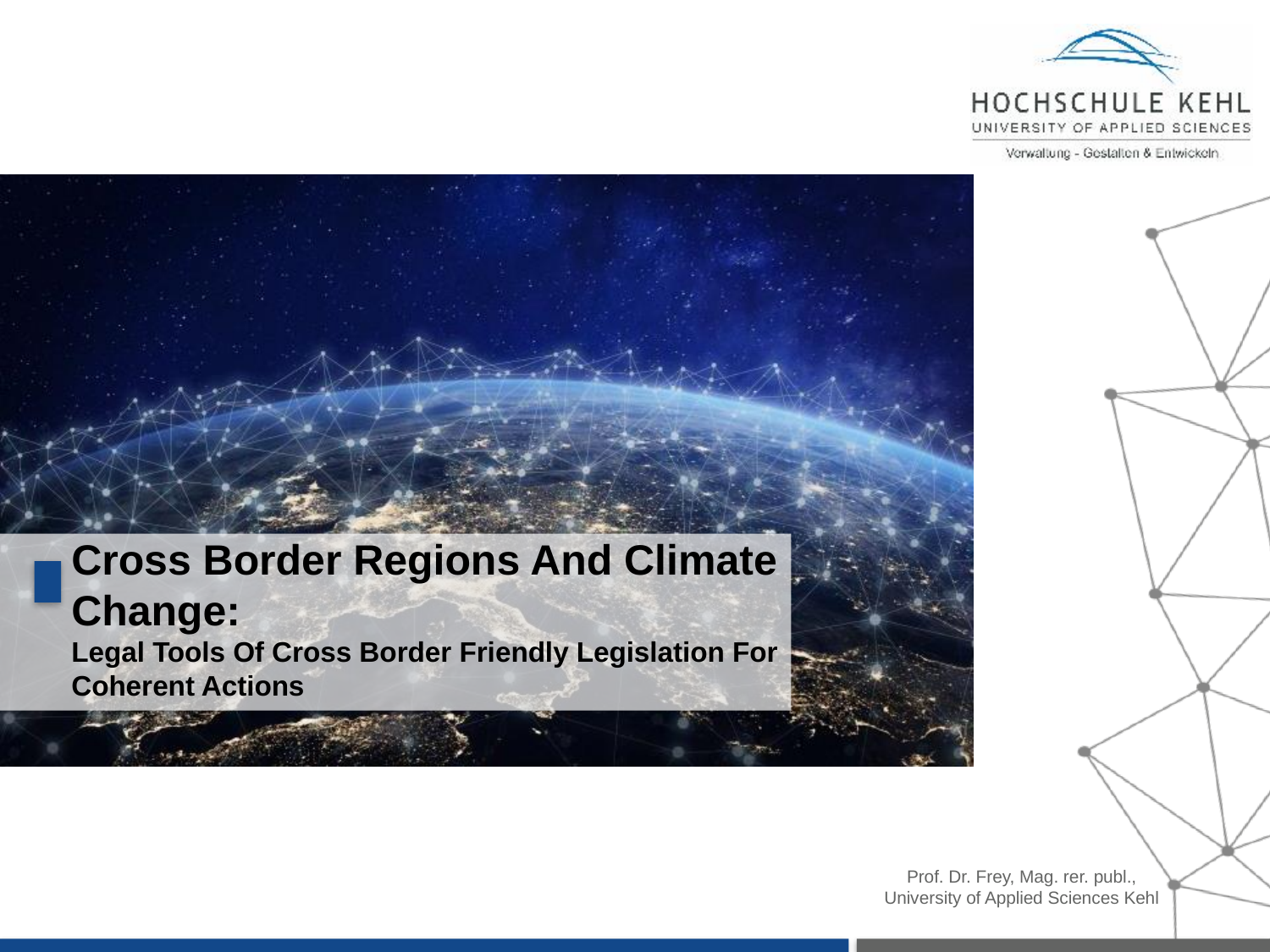

Cross Border Regions And Climate Change:
Legal Tools Of Cross Border Friendly Legislation For Coherent Actions

Prof. Dr. Frey, Mag. rer. publ.,
University of Applied Sciences Kehl